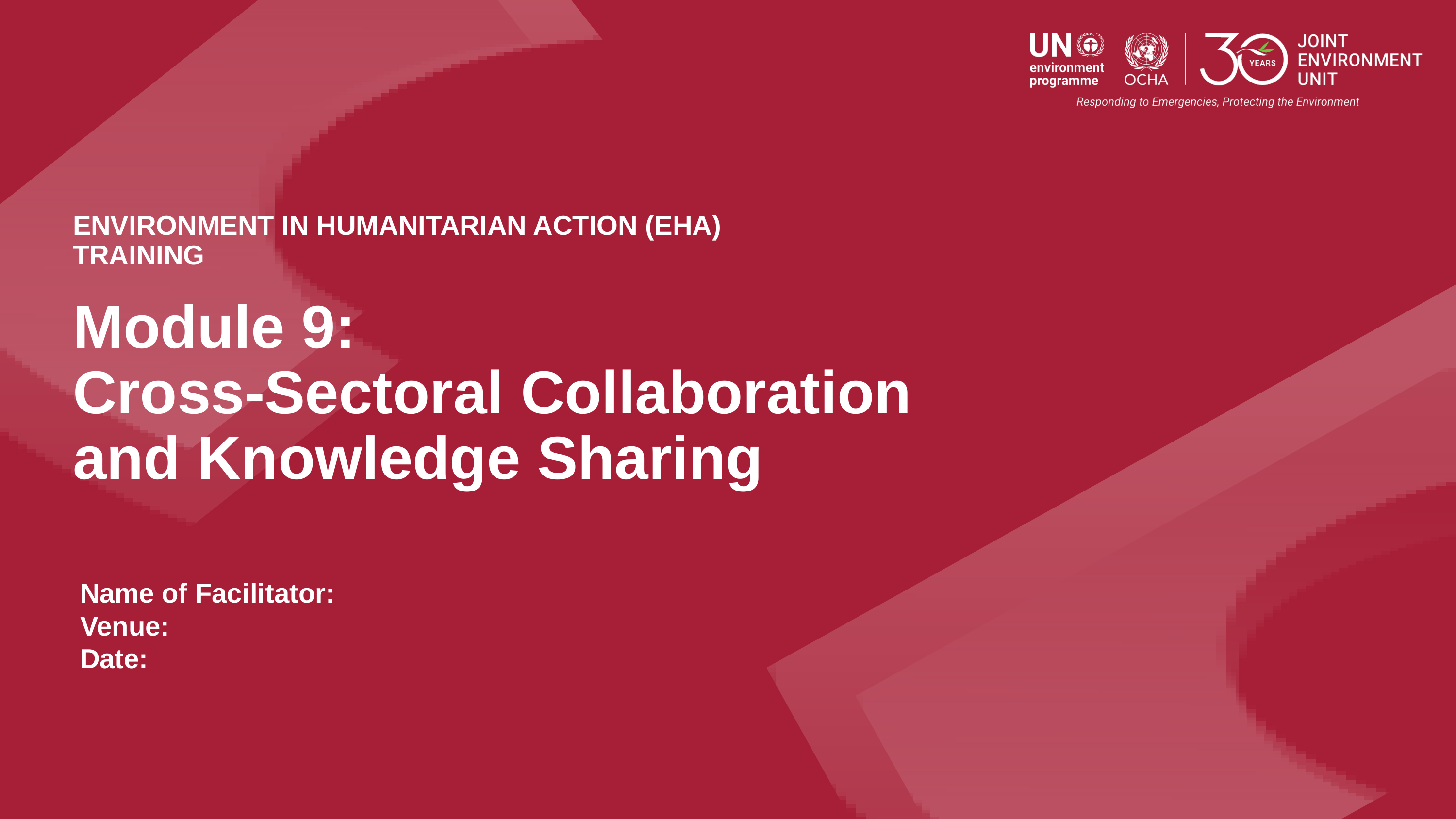

ENVIRONMENT IN HUMANITARIAN ACTION (EHA) TRAINING

Module 9:
Cross-Sectoral Collaboration and Knowledge Sharing

Name of Facilitator:
Venue:
Date: